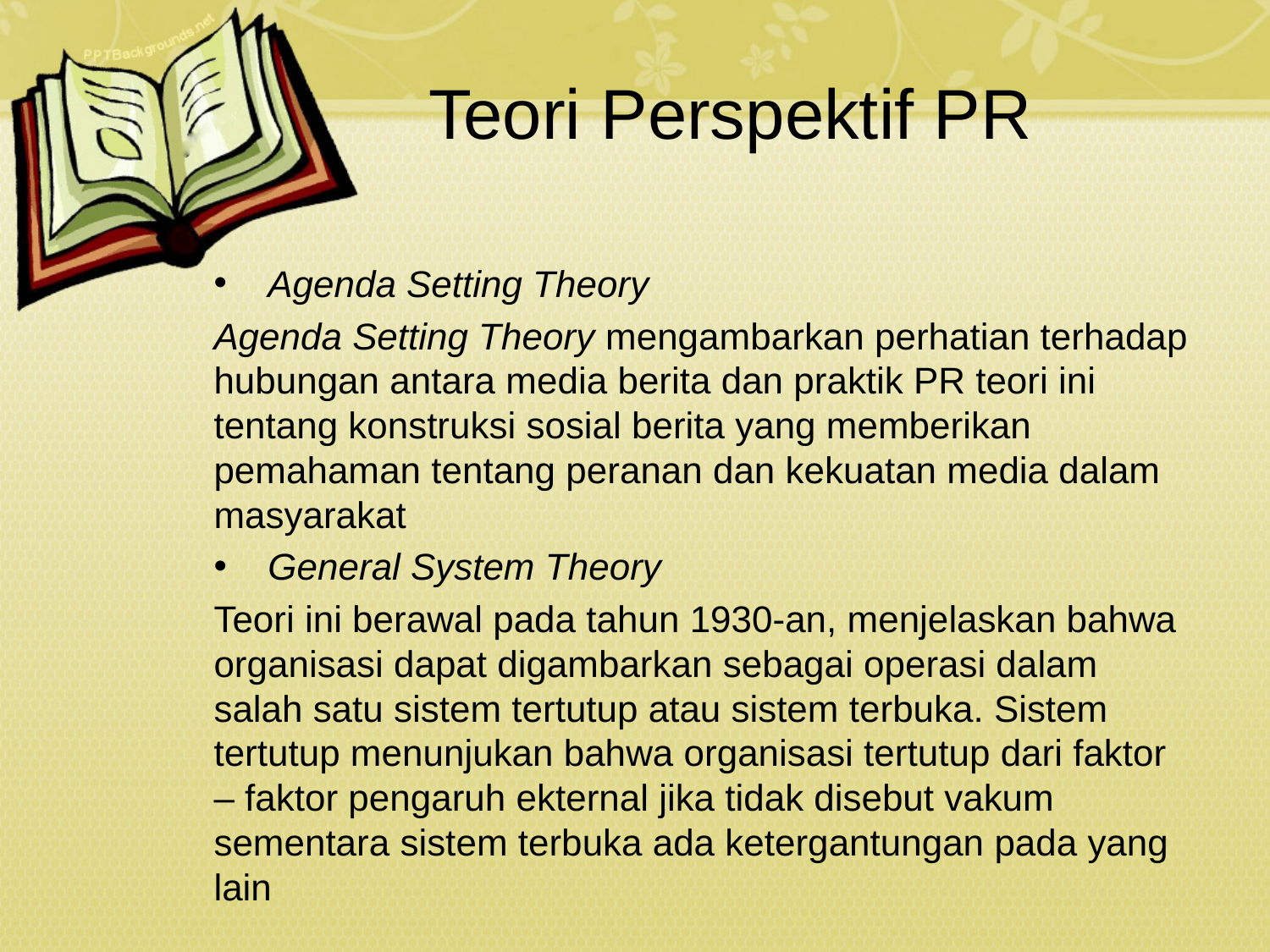

# Teori Perspektif PR
Agenda Setting Theory
Agenda Setting Theory mengambarkan perhatian terhadap hubungan antara media berita dan praktik PR teori ini tentang konstruksi sosial berita yang memberikan pemahaman tentang peranan dan kekuatan media dalam masyarakat
General System Theory
Teori ini berawal pada tahun 1930-an, menjelaskan bahwa organisasi dapat digambarkan sebagai operasi dalam salah satu sistem tertutup atau sistem terbuka. Sistem tertutup menunjukan bahwa organisasi tertutup dari faktor – faktor pengaruh ekternal jika tidak disebut vakum sementara sistem terbuka ada ketergantungan pada yang lain